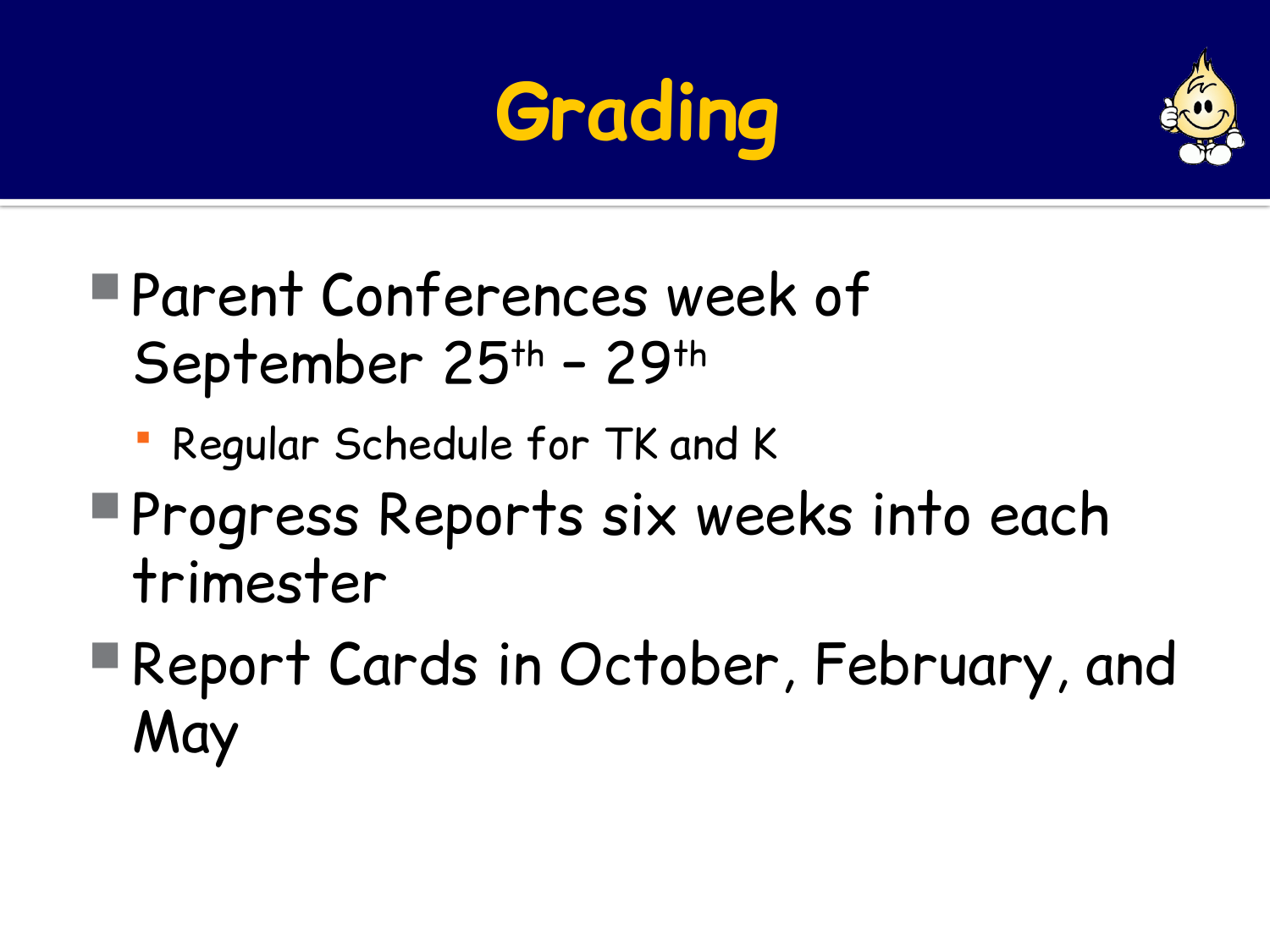

# Grading
Parent Conferences week of
September 25th – 29th
Regular Schedule for TK and K
Progress Reports six weeks into each trimester
Report Cards in October, February, and May